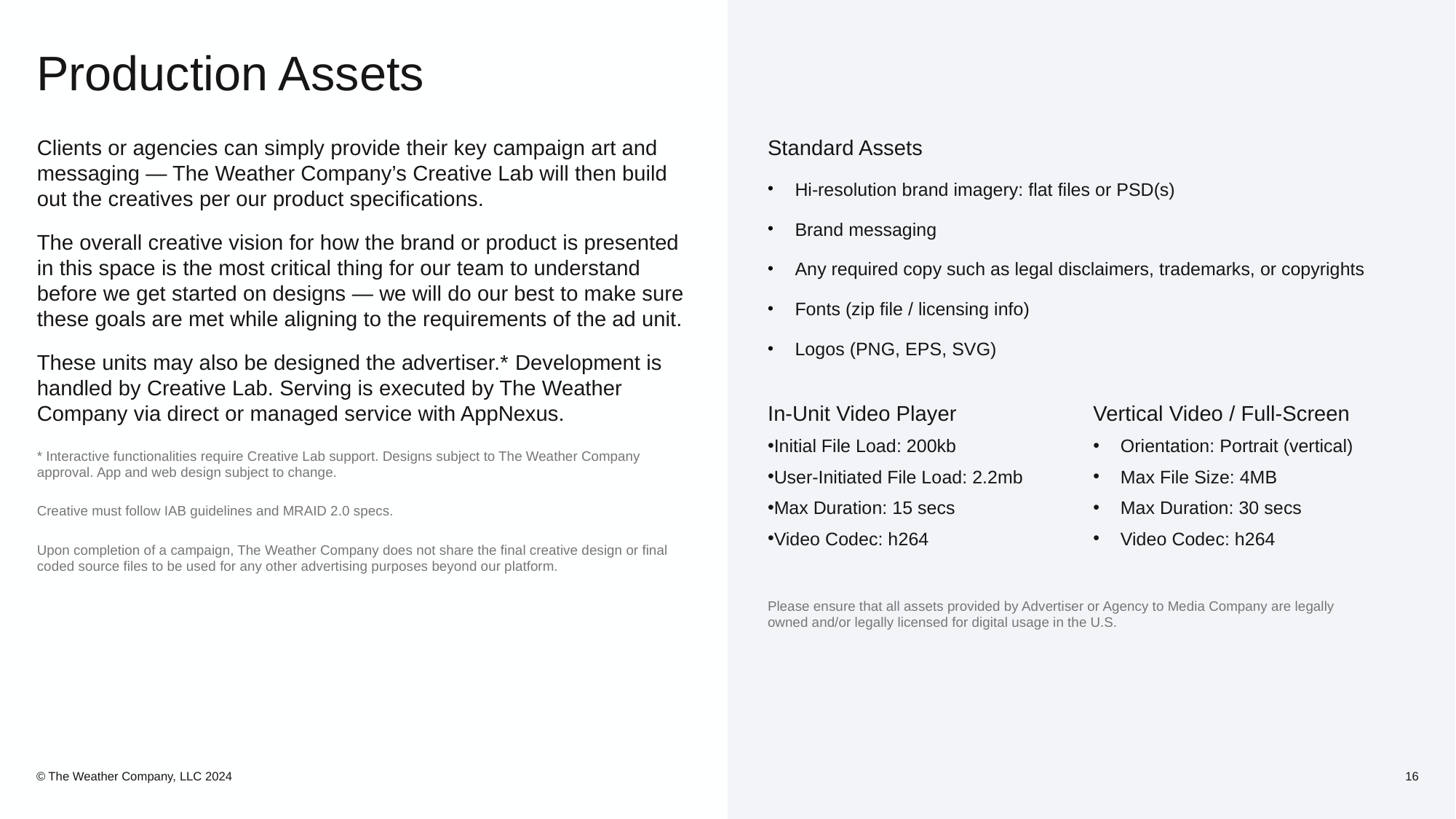

Production Assets
Standard Assets
Hi-resolution brand imagery: flat files or PSD(s)
Brand messaging
Any required copy such as legal disclaimers, trademarks, or copyrights
Fonts (zip file / licensing info)
Logos (PNG, EPS, SVG)
Clients or agencies can simply provide their key campaign art and messaging — The Weather Company’s Creative Lab will then build out the creatives per our product specifications.
The overall creative vision for how the brand or product is presented in this space is the most critical thing for our team to understand before we get started on designs — we will do our best to make sure these goals are met while aligning to the requirements of the ad unit.
These units may also be designed the advertiser.* Development is handled by Creative Lab. Serving is executed by The Weather Company via direct or managed service with AppNexus.
* Interactive functionalities require Creative Lab support. Designs subject to The Weather Company approval. App and web design subject to change.
Creative must follow IAB guidelines and MRAID 2.0 specs.
Upon completion of a campaign, The Weather Company does not share the final creative design or final coded source files to be used for any other advertising purposes beyond our platform.

In-Unit Video Player
Initial File Load: 200kb
User-Initiated File Load: 2.2mb
Max Duration: 15 secs
Video Codec: h264
Vertical Video / Full-Screen
Orientation: Portrait (vertical)
Max File Size: 4MB
Max Duration: 30 secs
Video Codec: h264
Please ensure that all assets provided by Advertiser or Agency to Media Company are legally owned and/or legally licensed for digital usage in the U.S.
© The Weather Company, LLC 2024
16